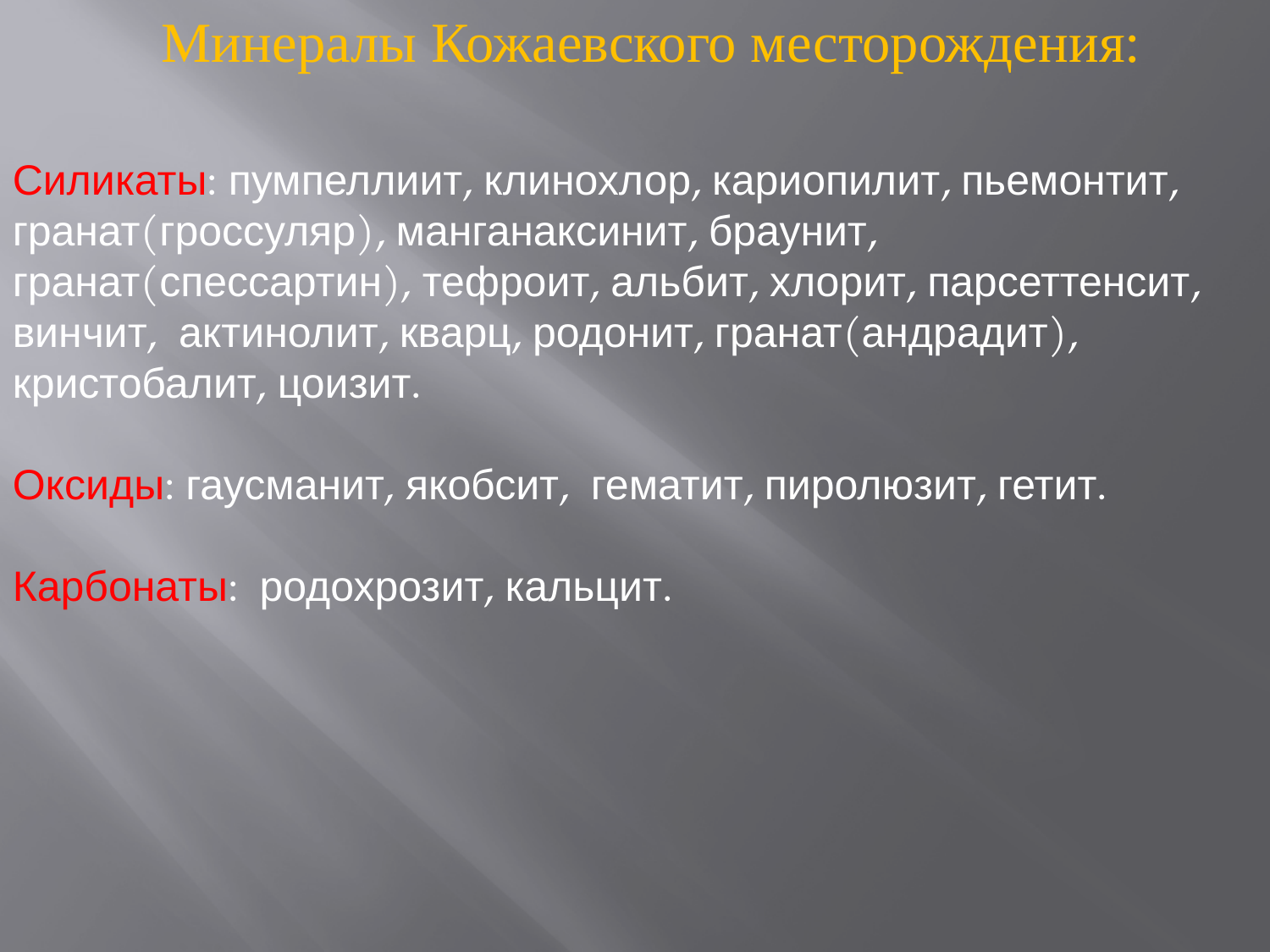

Минералы Кожаевского месторождения:
Силикаты: пумпеллиит, клинохлор, кариопилит, пьемонтит, гранат(гроссуляр), манганаксинит, браунит, гранат(спессартин), тефроит, альбит, хлорит, парсеттенсит, винчит,  актинолит, кварц, родонит, гранат(андрадит), кристобалит, цоизит.

Оксиды: гаусманит, якобсит,  гематит, пиролюзит, гетит.

Карбонаты:  родохрозит, кальцит.